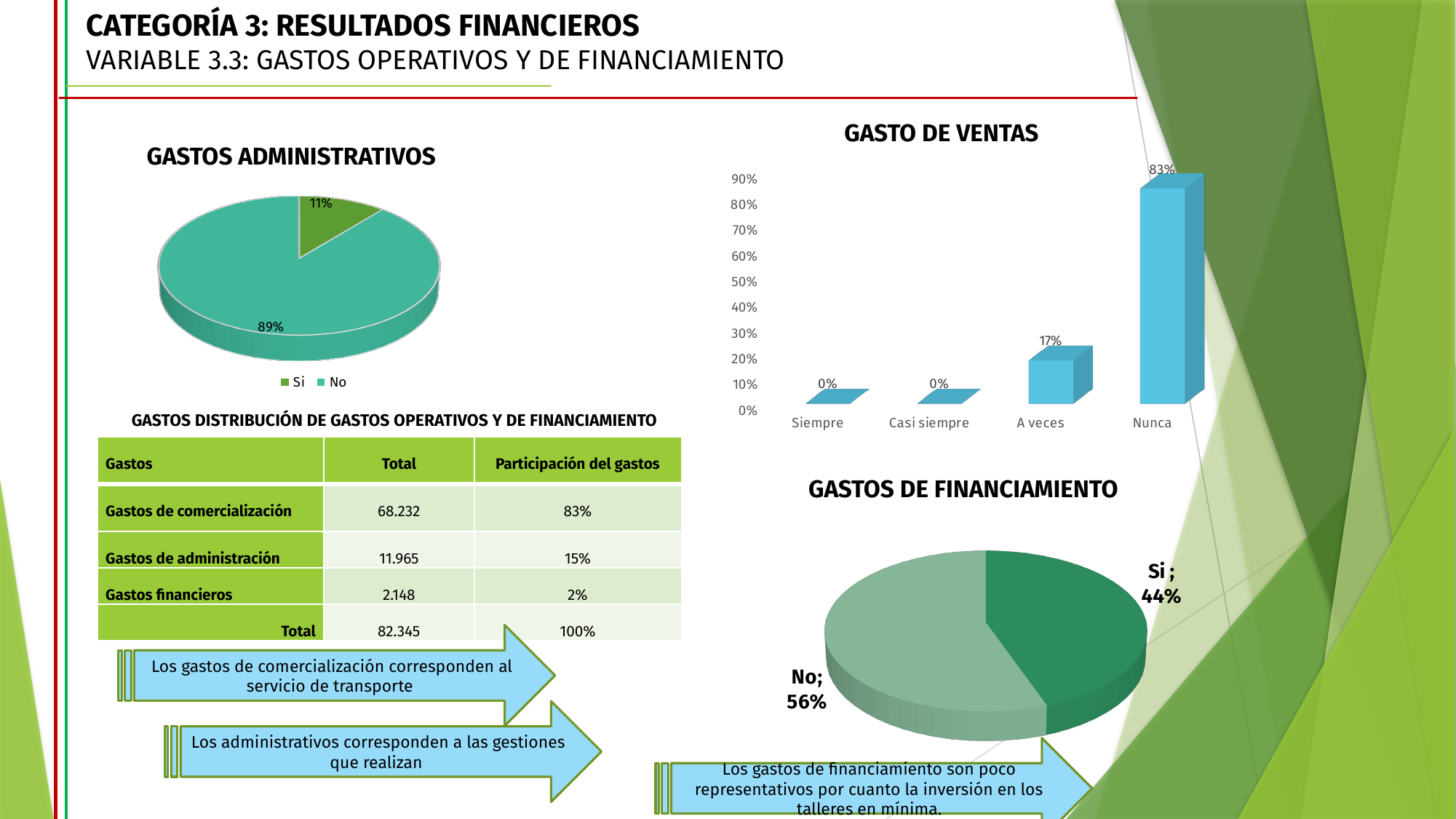

CATEGORÍA 3: RESULTADOS FINANCIEROS
VARIABLE 3.3: GASTOS OPERATIVOS Y DE FINANCIAMIENTO
GASTO DE VENTAS
GASTOS ADMINISTRATIVOS

[unsupported chart]

[unsupported chart]

GASTOS DISTRIBUCIÓN DE GASTOS OPERATIVOS Y DE FINANCIAMIENTO
| Gastos | Total | Participación del gastos |
| --- | --- | --- |
| Gastos de comercialización | 68.232 | 83% |
| Gastos de administración | 11.965 | 15% |
| Gastos financieros | 2.148 | 2% |
| Total | 82.345 | 100% |
GASTOS DE FINANCIAMIENTO

[unsupported chart]

Los gastos de comercialización corresponden al servicio de transporte
Los administrativos corresponden a las gestiones que realizan
Los gastos de financiamiento son poco representativos por cuanto la inversión en los talleres en mínima.